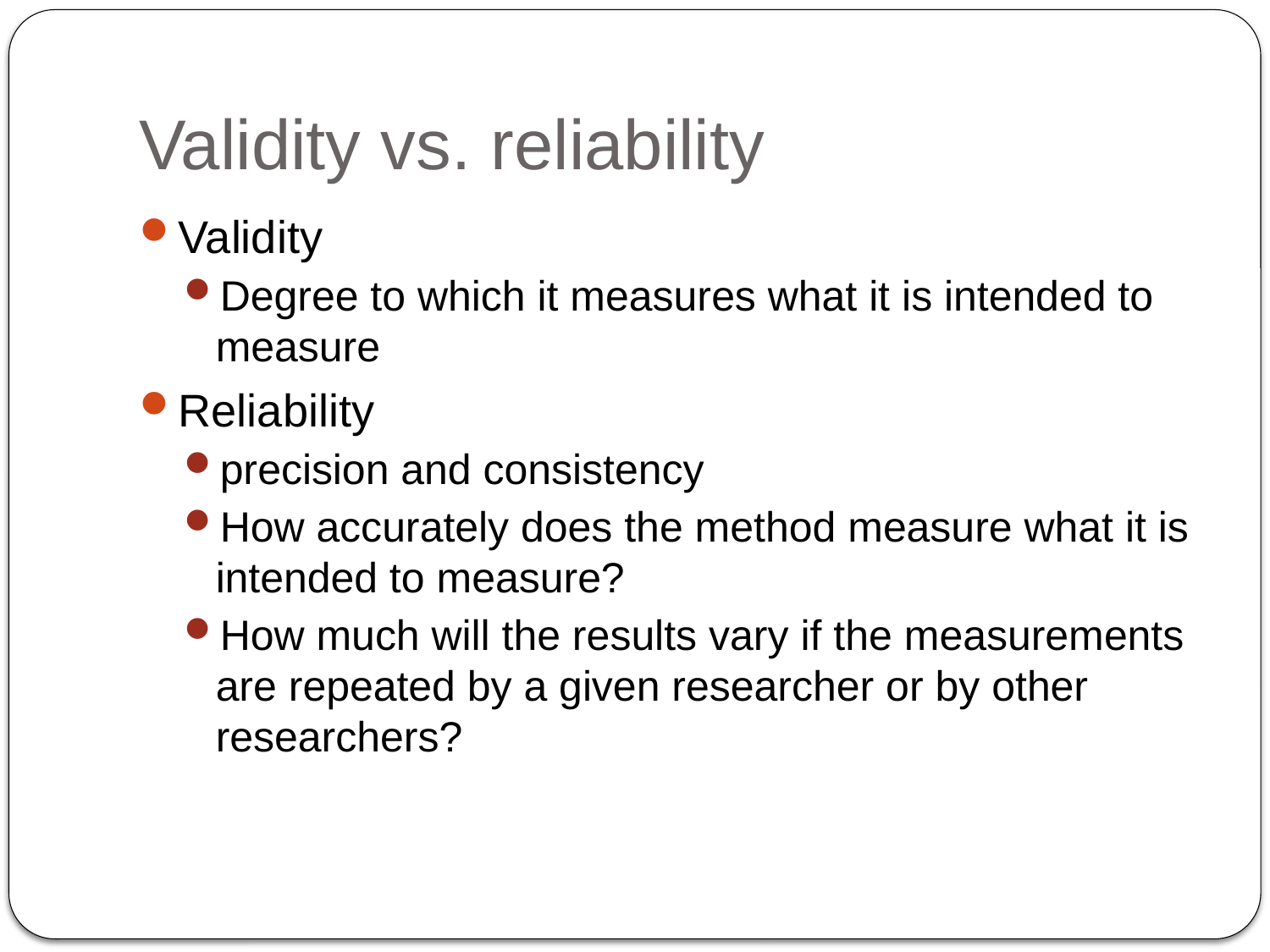

# Validity vs. reliability
Validity
Degree to which it measures what it is intended to measure
Reliability
precision and consistency
How accurately does the method measure what it is intended to measure?
How much will the results vary if the measurements are repeated by a given researcher or by other researchers?